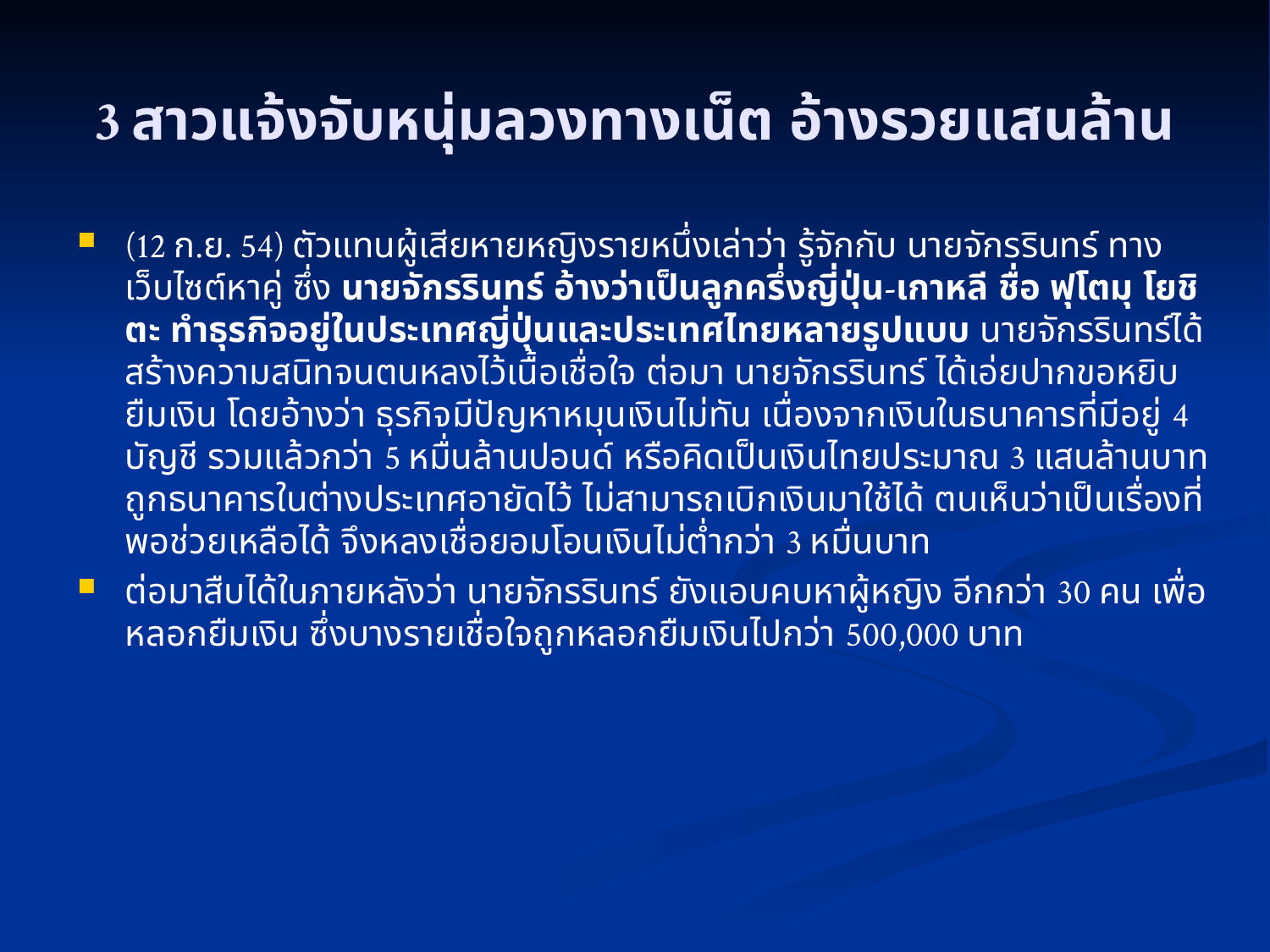

# 3 สาวแจ้งจับหนุ่มลวงทางเน็ต อ้างรวยแสนล้าน
(12 ก.ย. 54) ตัวแทนผู้เสียหายหญิงรายหนึ่งเล่าว่า รู้จักกับ นายจักรรินทร์ ทางเว็บไซต์หาคู่ ซึ่ง นายจักรรินทร์ อ้างว่าเป็นลูกครึ่งญี่ปุ่น-เกาหลี ชื่อ ฟุโตมุ โยชิตะ ทำธุรกิจอยู่ในประเทศญี่ปุ่นและประเทศไทยหลายรูปแบบ นายจักรรินทร์ได้สร้างความสนิทจนตนหลงไว้เนื้อเชื่อใจ ต่อมา นายจักรรินทร์ ได้เอ่ยปากขอหยิบยืมเงิน โดยอ้างว่า ธุรกิจมีปัญหาหมุนเงินไม่ทัน เนื่องจากเงินในธนาคารที่มีอยู่ 4 บัญชี รวมแล้วกว่า 5 หมื่นล้านปอนด์ หรือคิดเป็นเงินไทยประมาณ 3 แสนล้านบาท ถูกธนาคารในต่างประเทศอายัดไว้ ไม่สามารถเบิกเงินมาใช้ได้ ตนเห็นว่าเป็นเรื่องที่พอช่วยเหลือได้ จึงหลงเชื่อยอมโอนเงินไม่ต่ำกว่า 3 หมื่นบาท
ต่อมาสืบได้ในภายหลังว่า นายจักรรินทร์ ยังแอบคบหาผู้หญิง อีกกว่า 30 คน เพื่อหลอกยืมเงิน ซึ่งบางรายเชื่อใจถูกหลอกยืมเงินไปกว่า 500,000 บาท